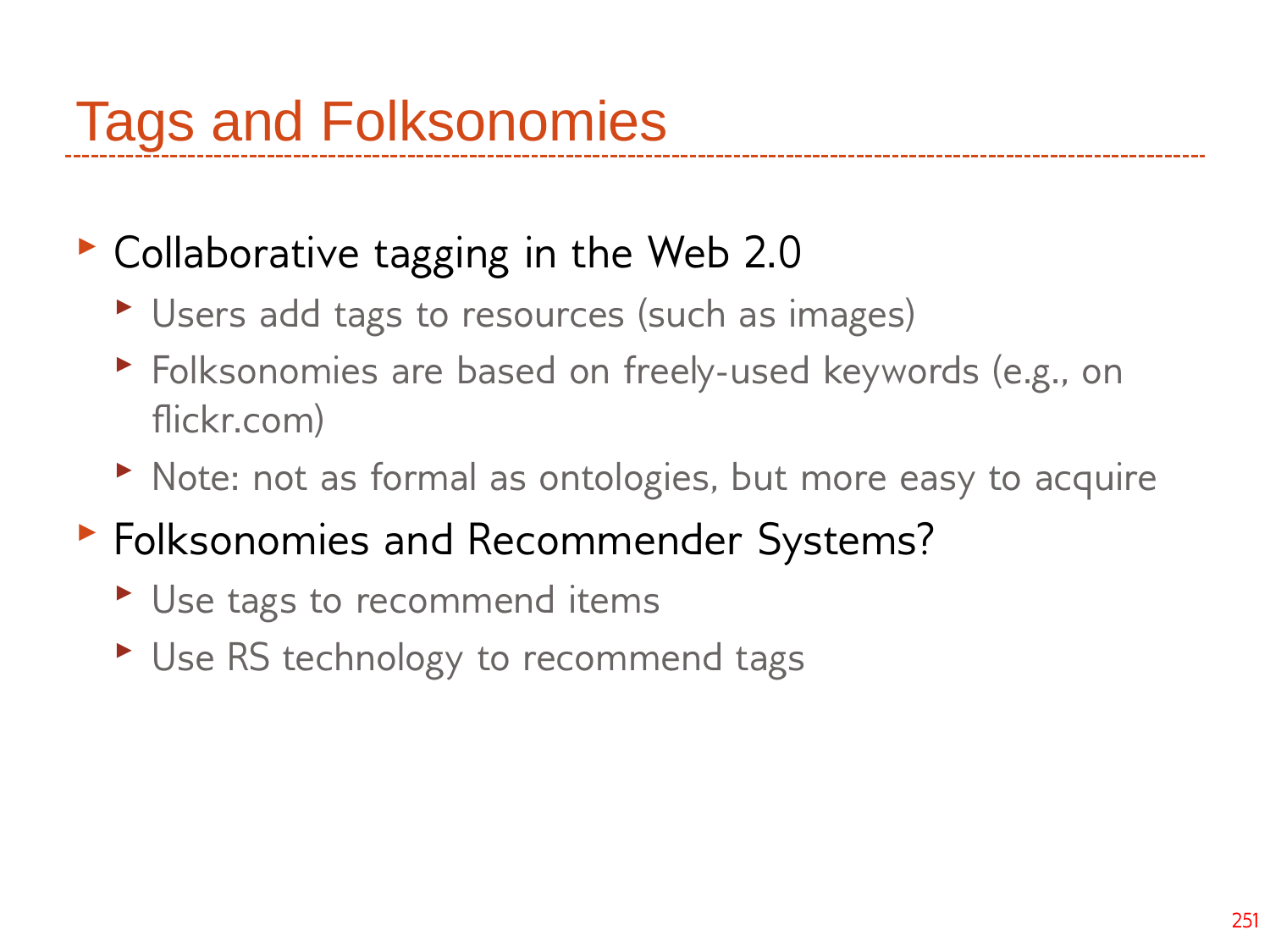

# Tags and Folksonomies
Collaborative tagging in the Web 2.0
Users add tags to resources (such as images)
Folksonomies are based on freely-used keywords (e.g., on flickr.com)
Note: not as formal as ontologies, but more easy to acquire
Folksonomies and Recommender Systems?
Use tags to recommend items
Use RS technology to recommend tags